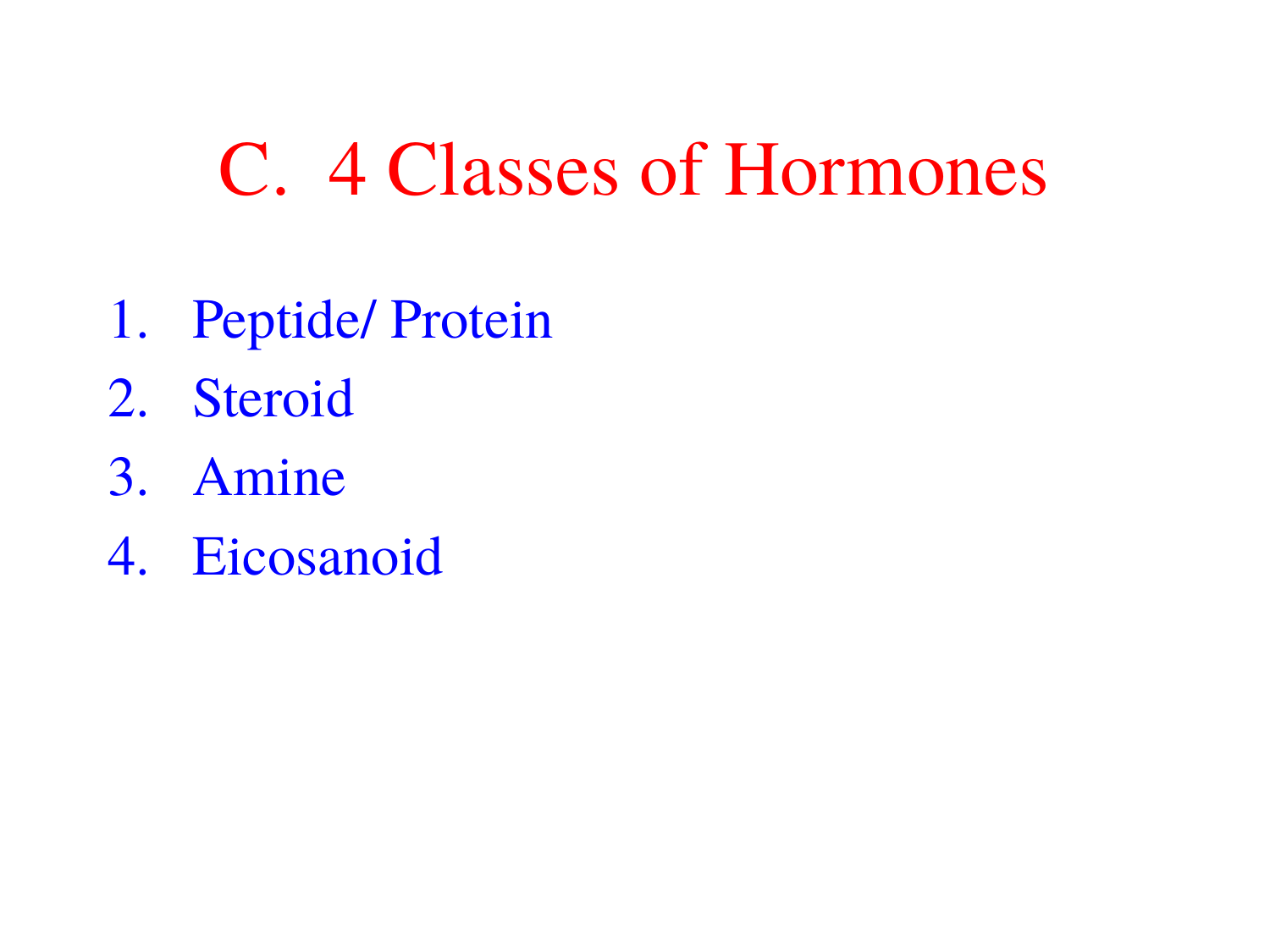

# C.  4 Classes of Hormones
Peptide/ Protein
Steroid
Amine
Eicosanoid